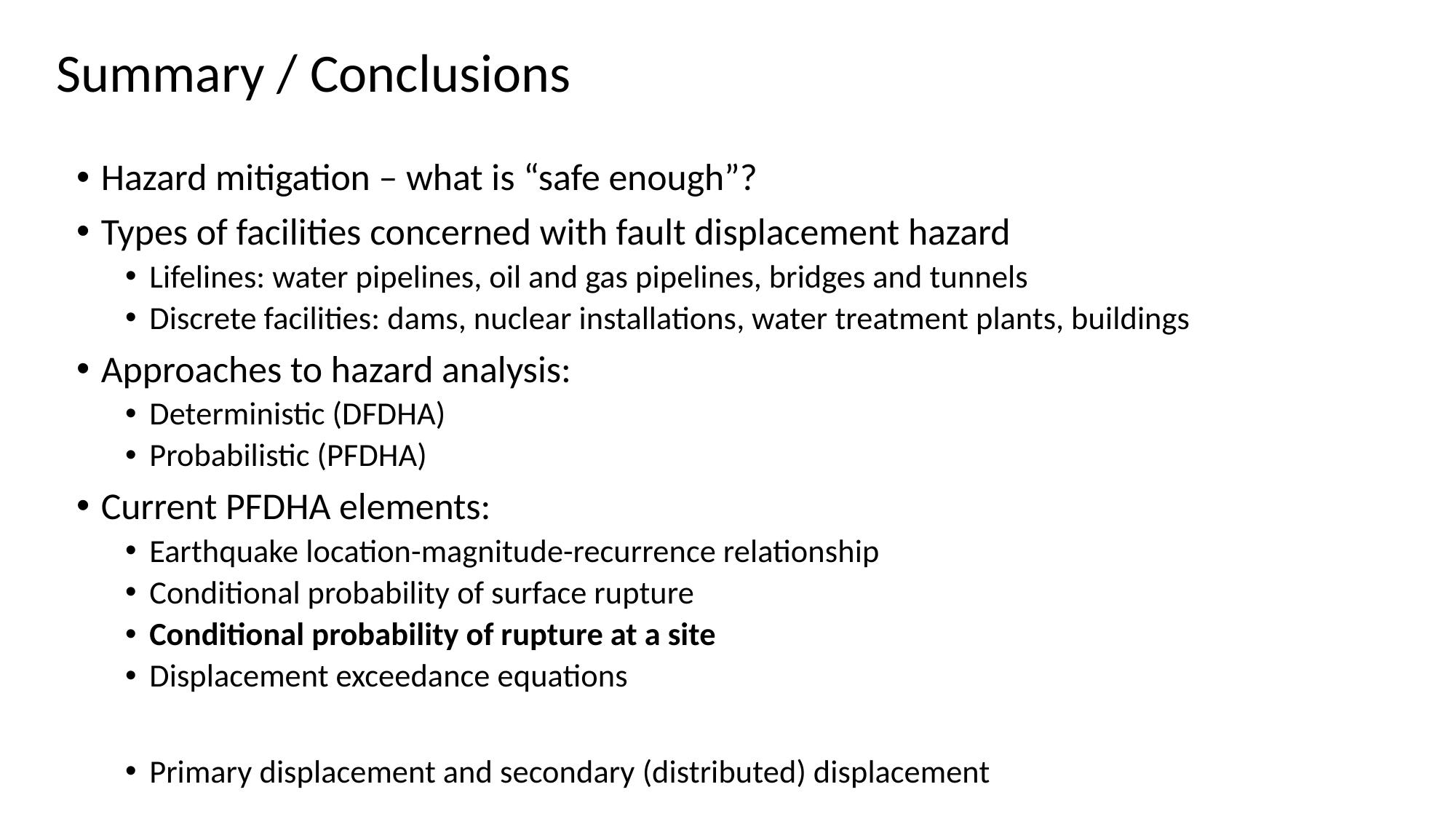

# Summary / Conclusions
Hazard mitigation – what is “safe enough”?
Types of facilities concerned with fault displacement hazard
Lifelines: water pipelines, oil and gas pipelines, bridges and tunnels
Discrete facilities: dams, nuclear installations, water treatment plants, buildings
Approaches to hazard analysis:
Deterministic (DFDHA)
Probabilistic (PFDHA)
Current PFDHA elements:
Earthquake location-magnitude-recurrence relationship
Conditional probability of surface rupture
Conditional probability of rupture at a site
Displacement exceedance equations

Primary displacement and secondary (distributed) displacement